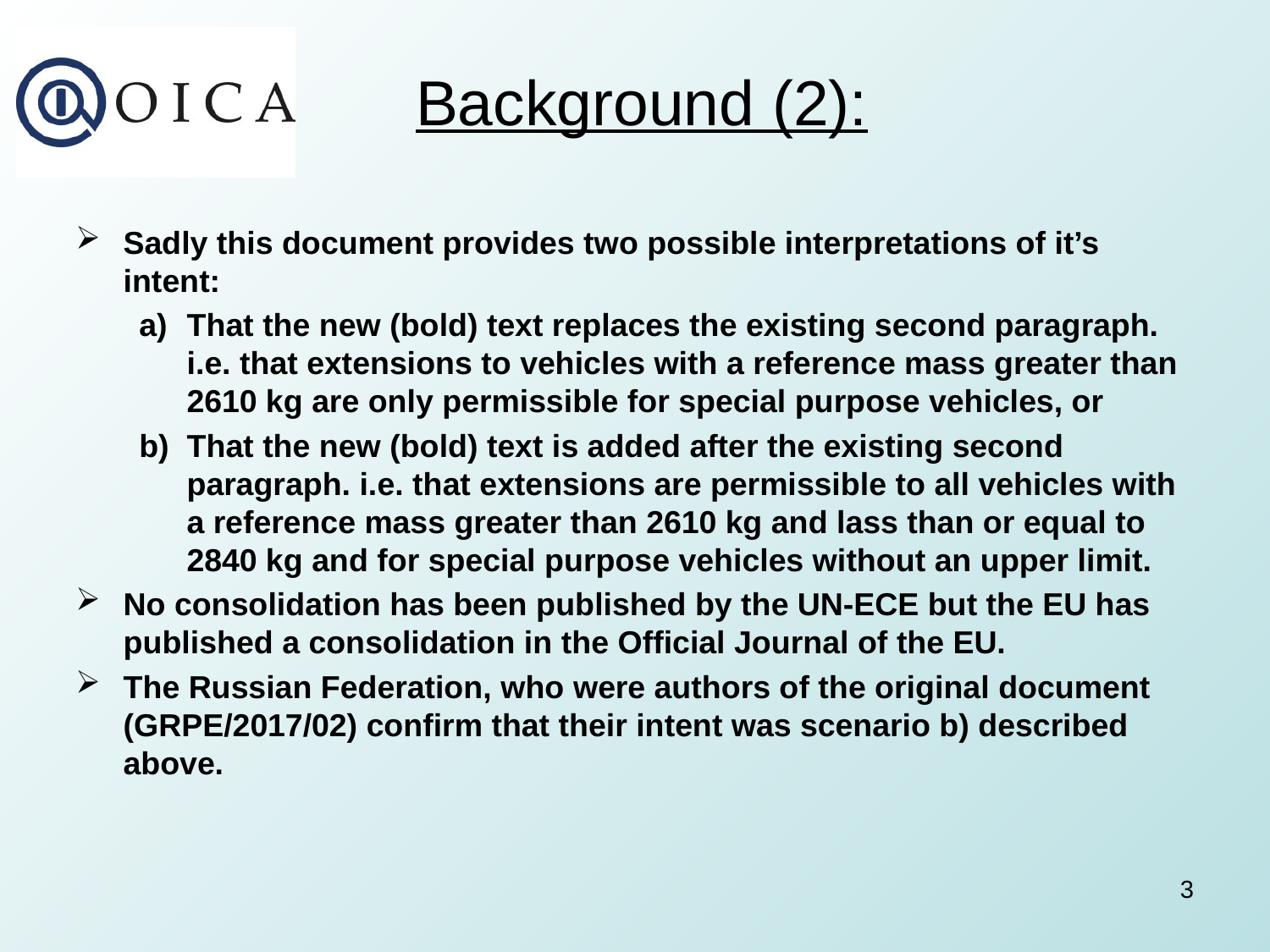

Background (2):
Sadly this document provides two possible interpretations of it’s intent:
That the new (bold) text replaces the existing second paragraph.  i.e. that extensions to vehicles with a reference mass greater than 2610 kg are only permissible for special purpose vehicles, or
That the new (bold) text is added after the existing second paragraph. i.e. that extensions are permissible to all vehicles with a reference mass greater than 2610 kg and lass than or equal to 2840 kg and for special purpose vehicles without an upper limit.
No consolidation has been published by the UN-ECE but the EU has published a consolidation in the Official Journal of the EU.
The Russian Federation, who were authors of the original document (GRPE/2017/02) confirm that their intent was scenario b) described above.

3